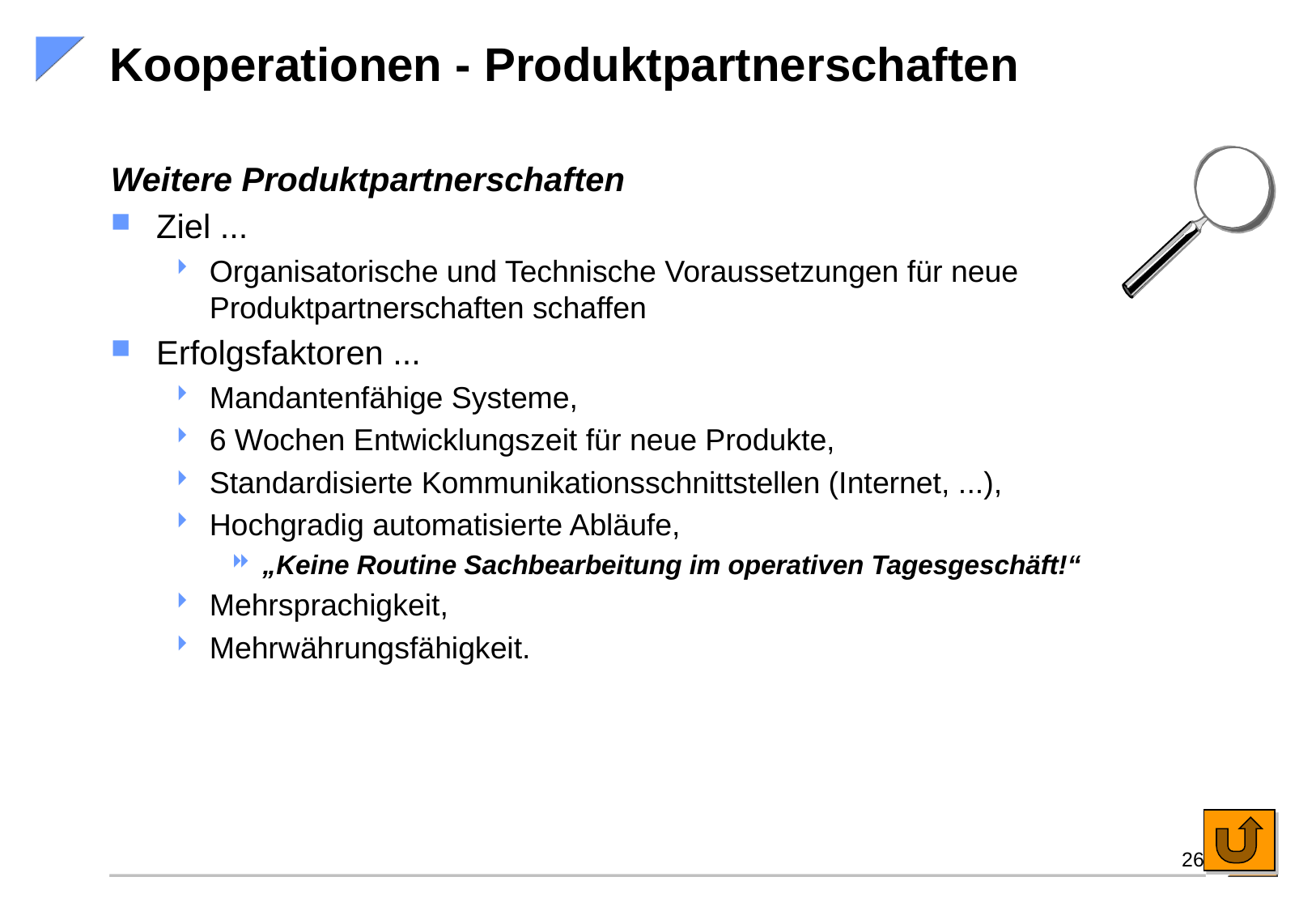

# Kooperationen - Produktpartnerschaften

Weitere Produktpartnerschaften
Ziel ...
Organisatorische und Technische Voraussetzungen für neue Produktpartnerschaften schaffen
Erfolgsfaktoren ...
Mandantenfähige Systeme,
6 Wochen Entwicklungszeit für neue Produkte,
Standardisierte Kommunikationsschnittstellen (Internet, ...),
Hochgradig automatisierte Abläufe,
„Keine Routine Sachbearbeitung im operativen Tagesgeschäft!“
Mehrsprachigkeit,
Mehrwährungsfähigkeit.

26